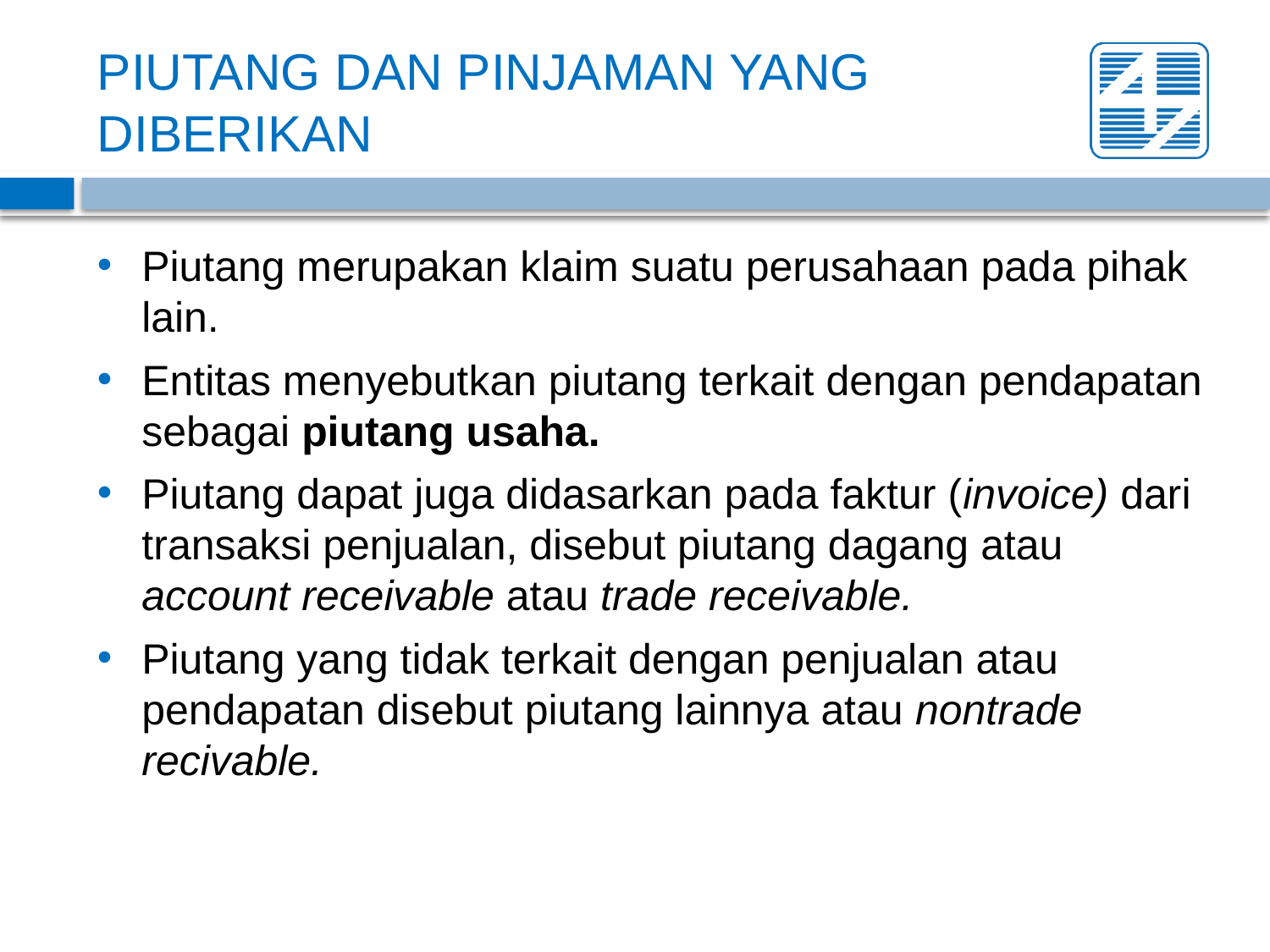

# PIUTANG DAN PINJAMAN YANG DIBERIKAN
Piutang merupakan klaim suatu perusahaan pada pihak lain.
Entitas menyebutkan piutang terkait dengan pendapatan sebagai piutang usaha.
Piutang dapat juga didasarkan pada faktur (invoice) dari transaksi penjualan, disebut piutang dagang atau account receivable atau trade receivable.
Piutang yang tidak terkait dengan penjualan atau pendapatan disebut piutang lainnya atau nontrade recivable.